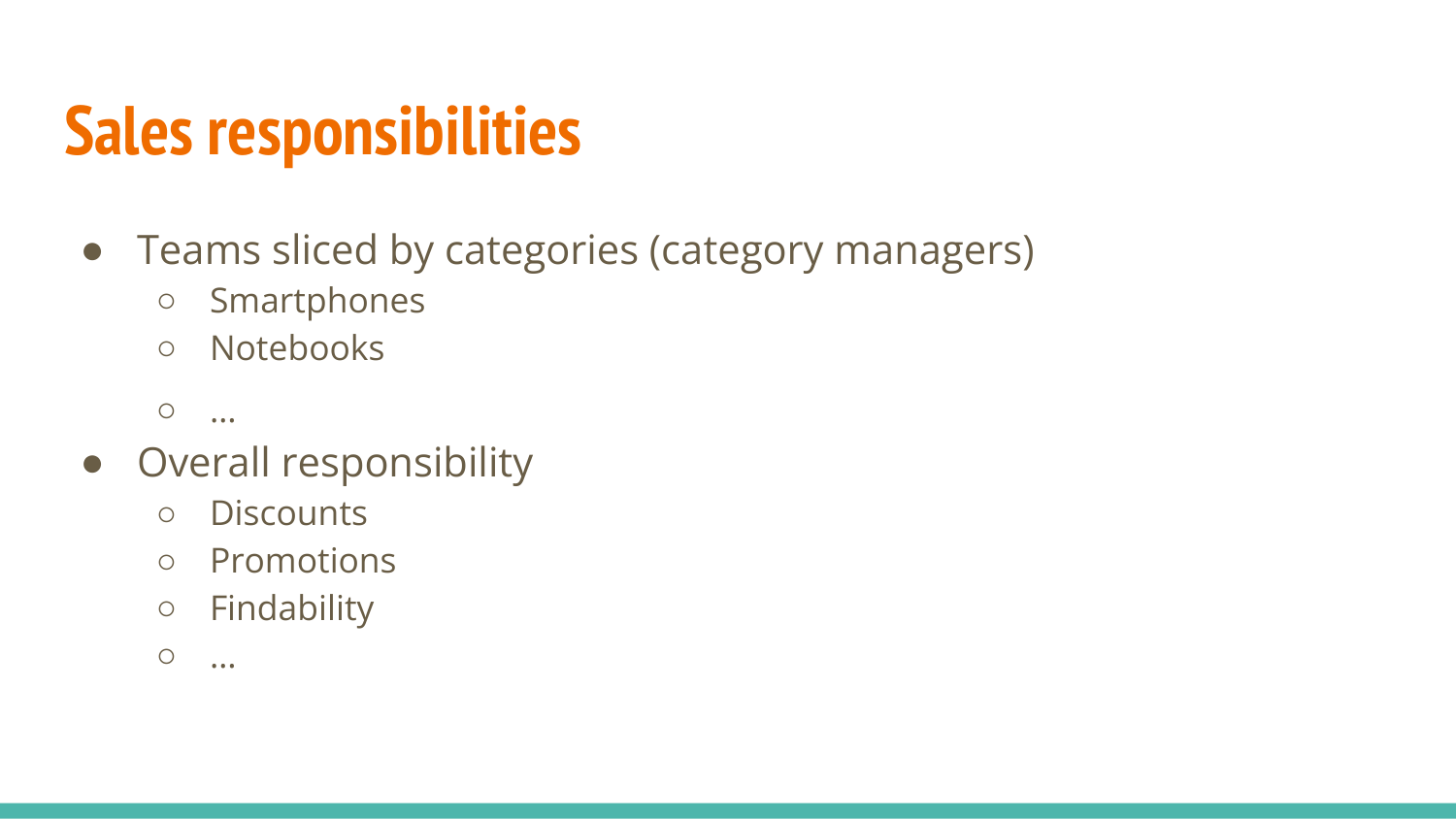

# Sales responsibilities
Teams sliced by categories (category managers)
Smartphones
Notebooks
…
Overall responsibility
Discounts
Promotions
Findability
…